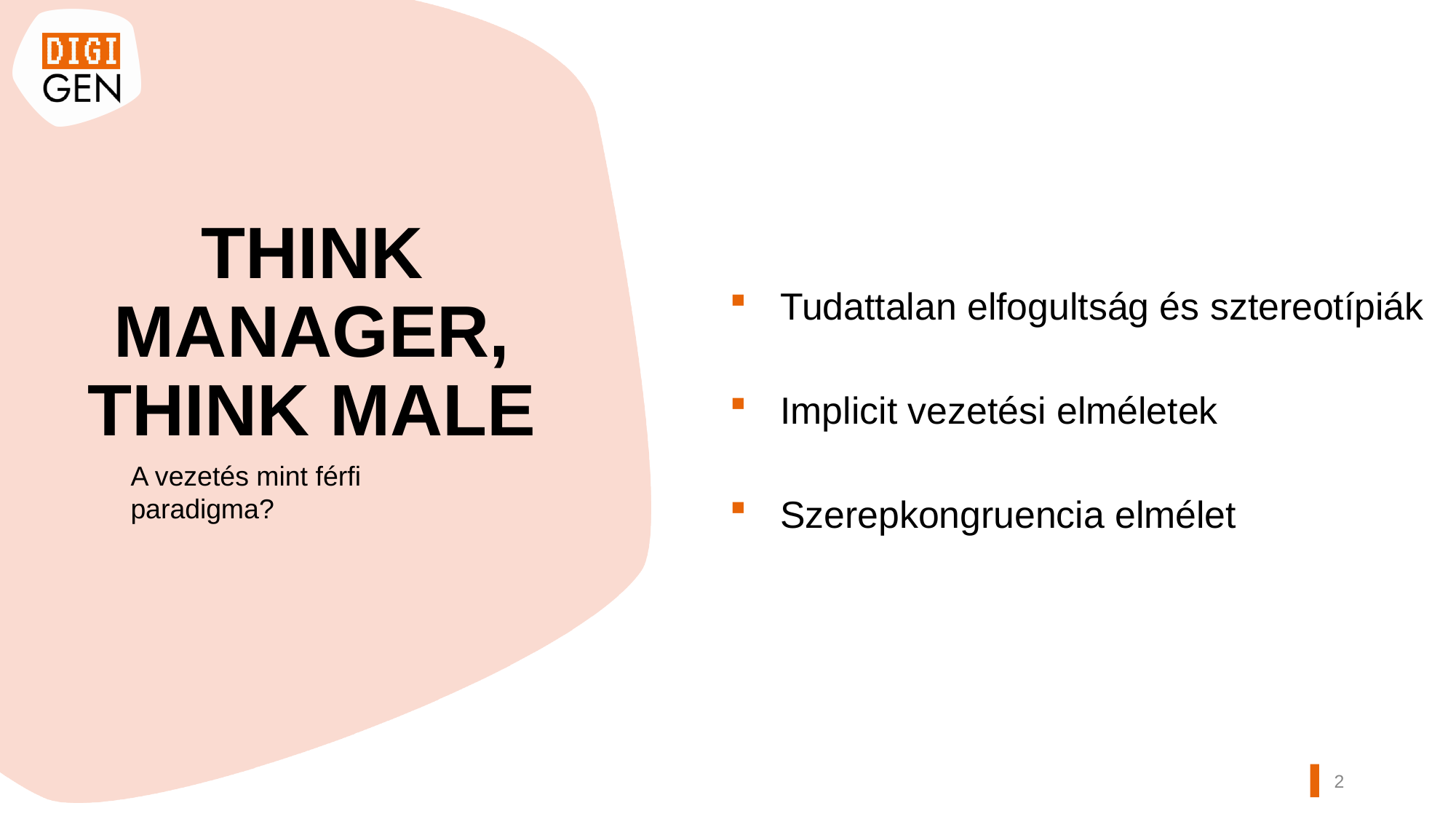

THINK
MANAGER,
THINK MALE
Tudattalan elfogultság és sztereotípiák
Implicit vezetési elméletek
Szerepkongruencia elmélet
A vezetés mint férfi paradigma?
2